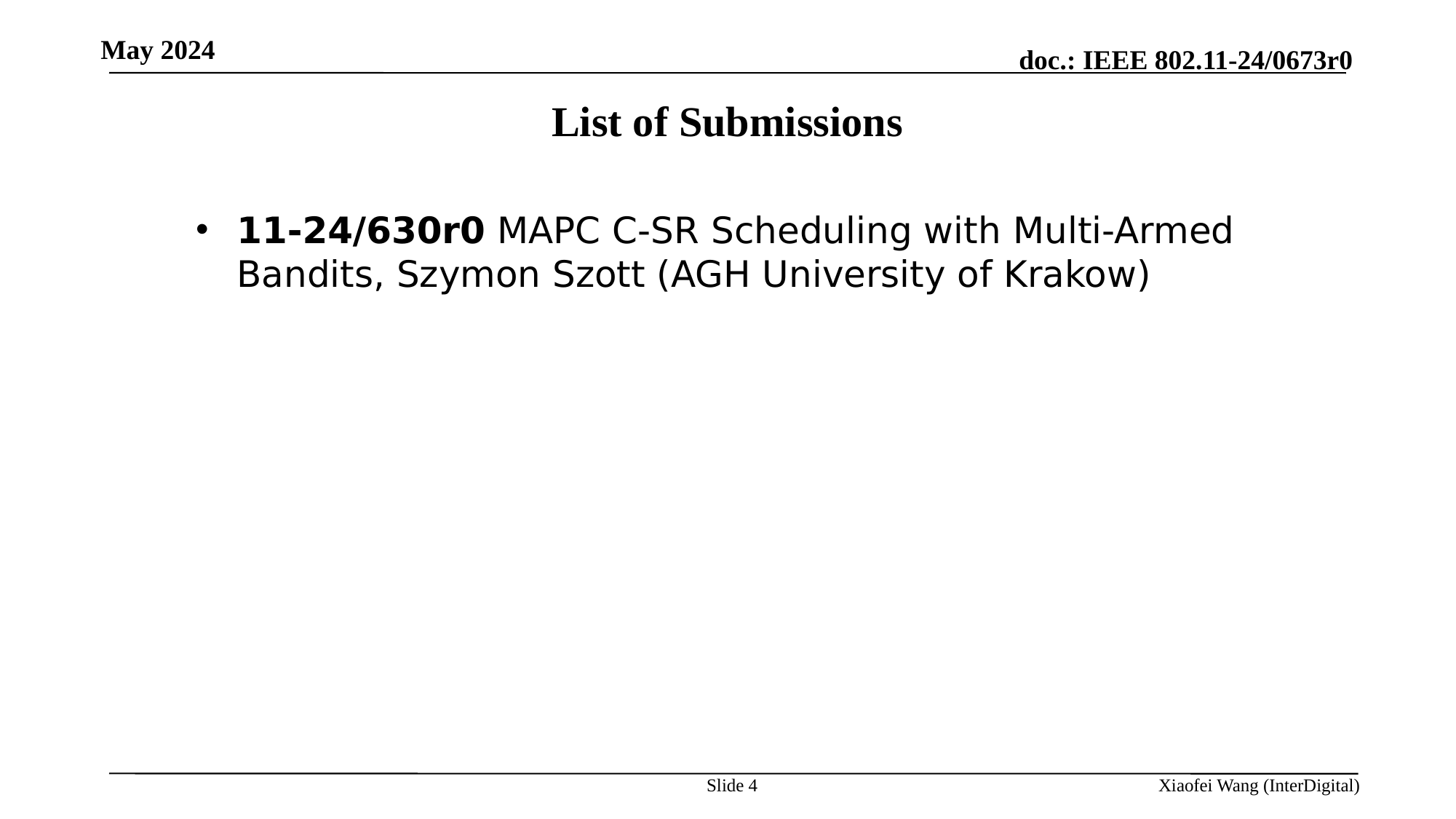

May 2024
List of Submissions

11-24/630r0 MAPC C-SR Scheduling with Multi-Armed Bandits, Szymon Szott (AGH University of Krakow)

 CONFIRM 3GPP_TSG_RAN
 CONFIRM 3GPP_TSG_RAN
 CONFIRM 3GPP_TSG_RAN
Slide 4
Xiaofei Wang (InterDigital)